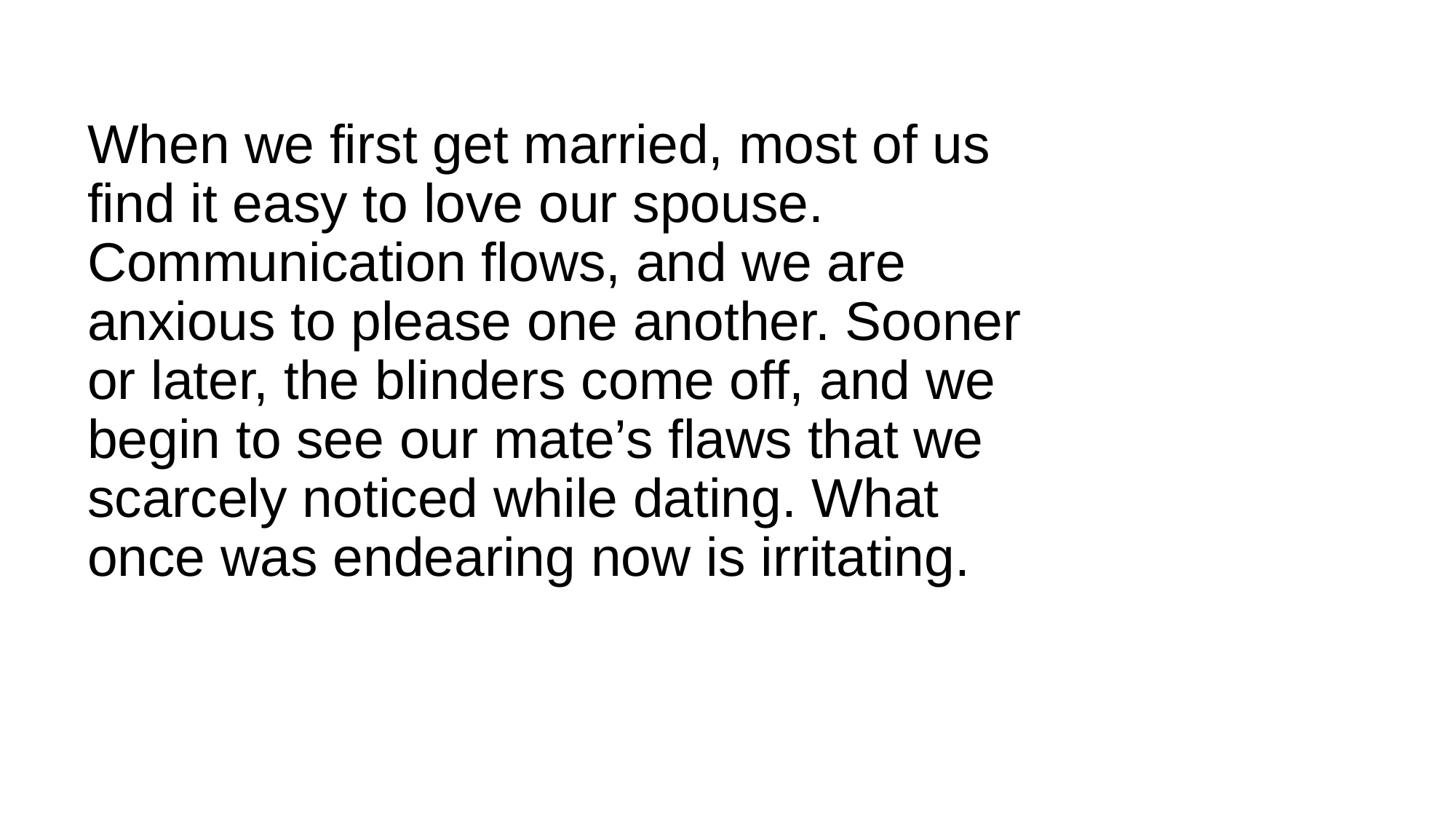

When we first get married, most of us find it easy to love our spouse. Communication flows, and we are anxious to please one another. Sooner or later, the blinders come off, and we begin to see our mate’s flaws that we scarcely noticed while dating. What once was endearing now is irritating.